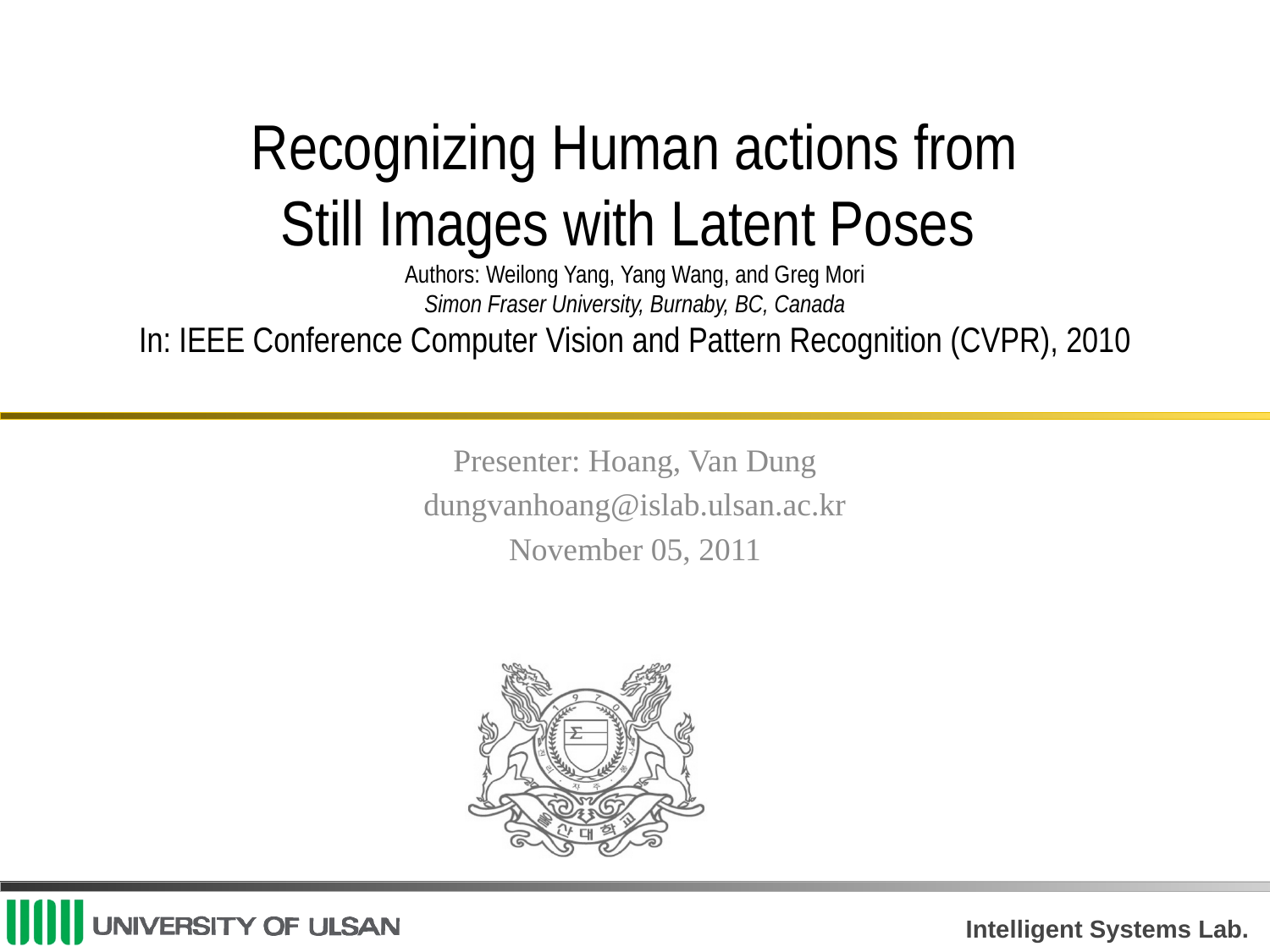

# Recognizing Human actions from Still Images with Latent Poses Authors: Weilong Yang, Yang Wang, and Greg Mori Simon Fraser University, Burnaby, BC, Canada In: IEEE Conference Computer Vision and Pattern Recognition (CVPR), 2010
Presenter: Hoang, Van Dung
dungvanhoang@islab.ulsan.ac.kr
November 05, 2011